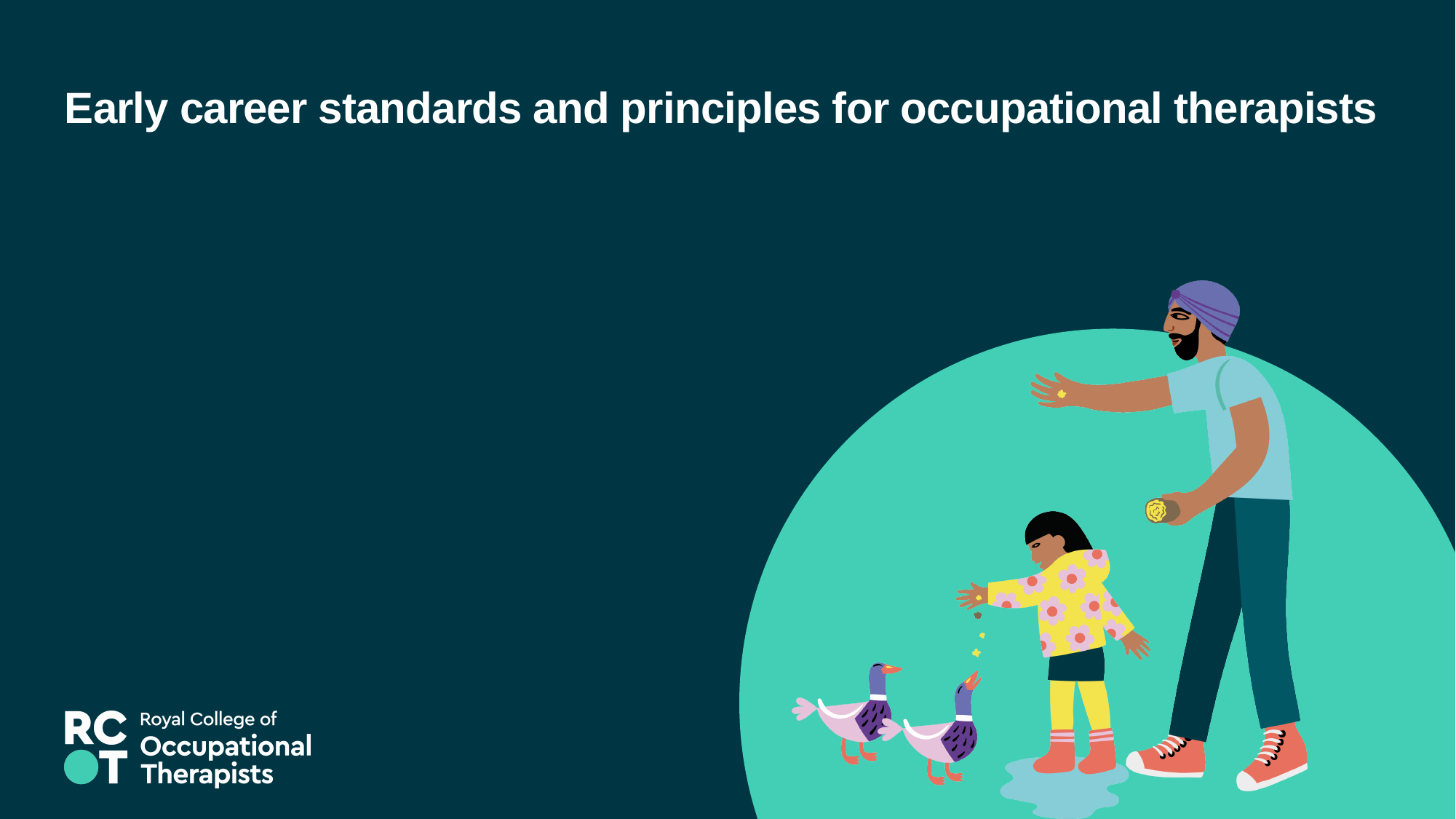

# Early career standards and principles for occupational therapists